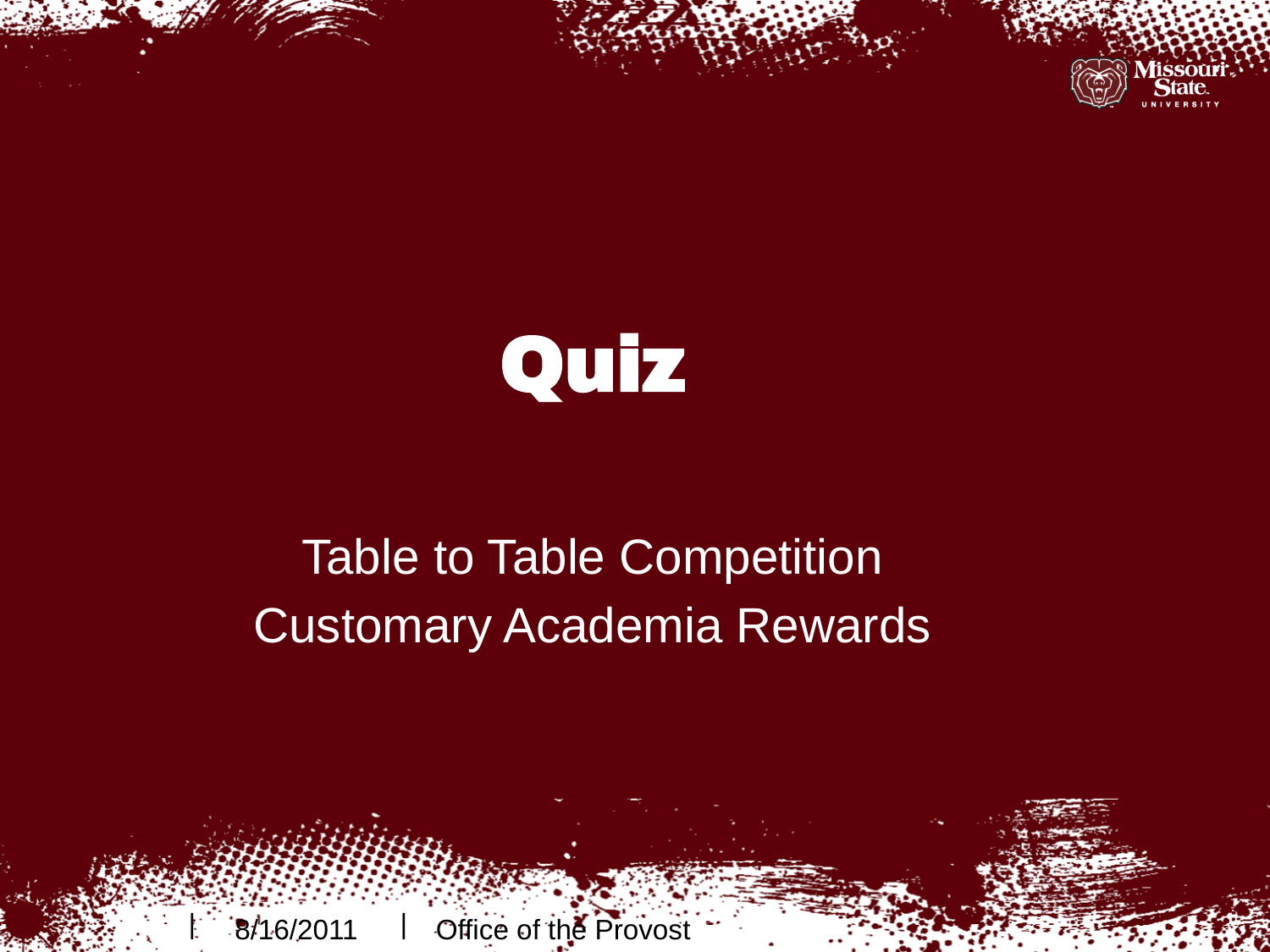

# Quiz
Table to Table Competition
Customary Academia Rewards